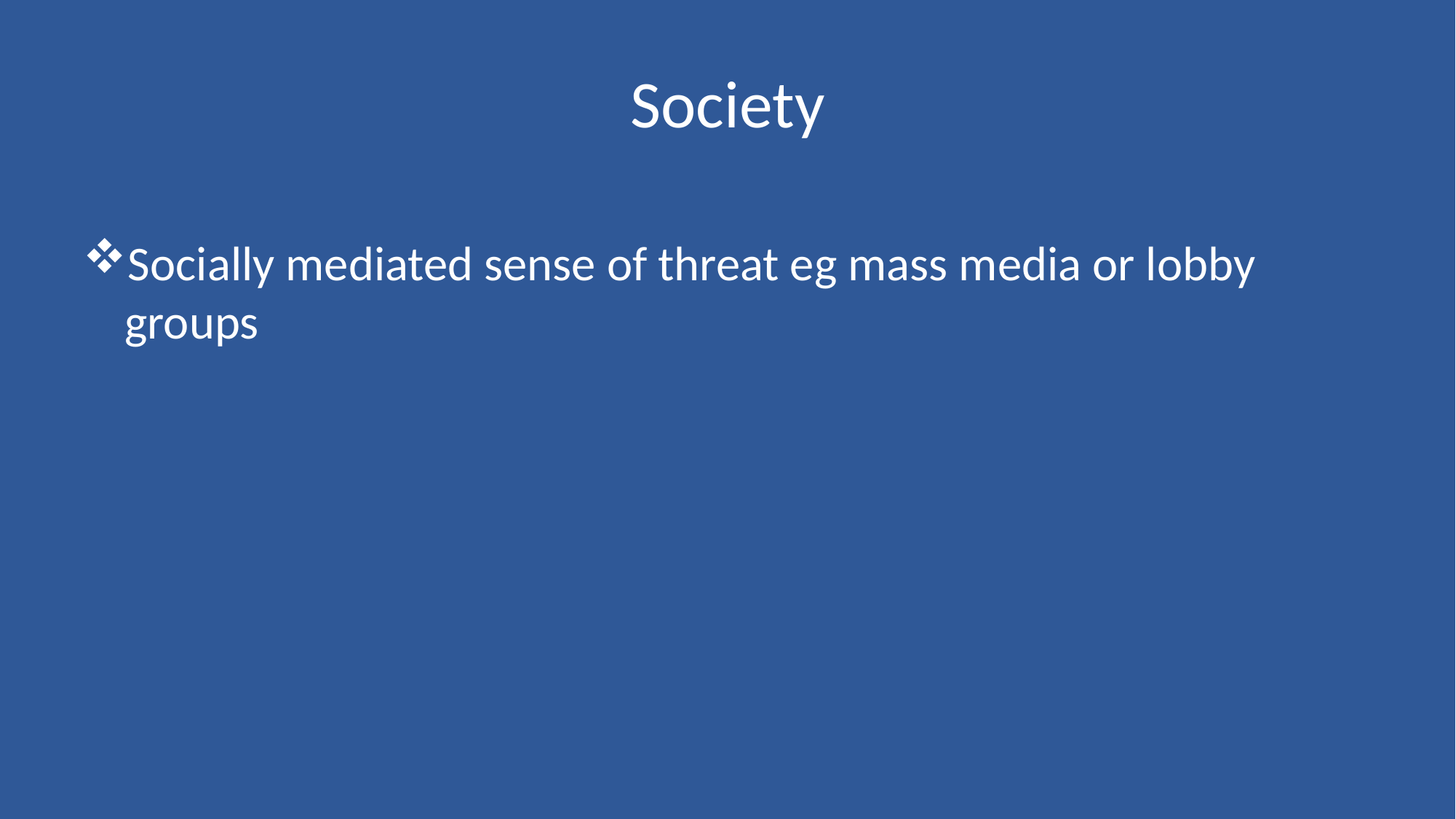

# Society
Socially mediated sense of threat eg mass media or lobby groups